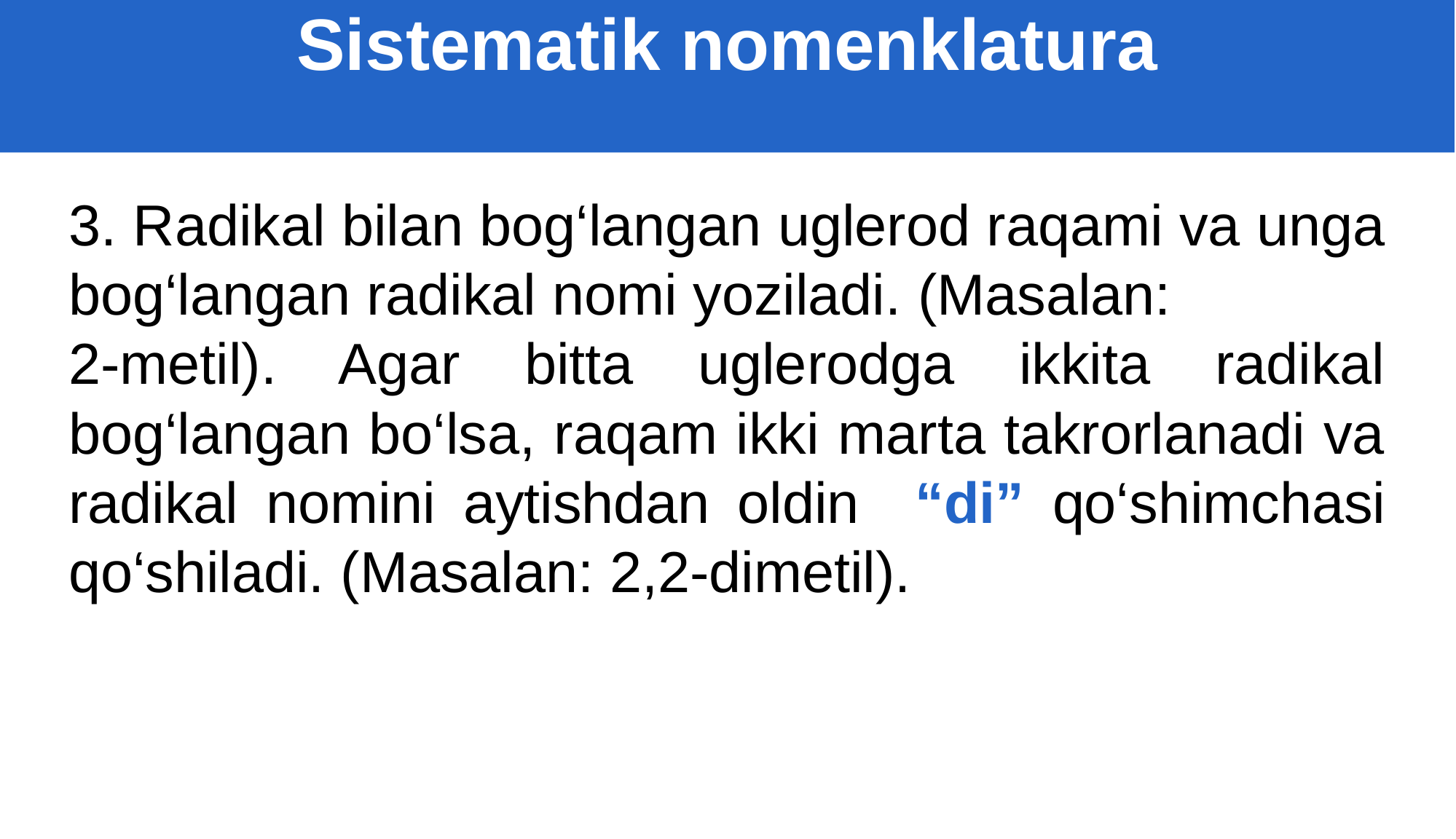

Sistematik nomenklatura
3. Radikal bilan bog‘langan uglerod raqami va unga bog‘langan radikal nomi yoziladi. (Masalan:
2-metil). Agar bitta uglerodga ikkita radikal bog‘langan bo‘lsa, raqam ikki marta takrorlanadi va radikal nomini aytishdan oldin  “di” qo‘shimchasi qo‘shiladi. (Masalan: 2,2-dimetil).